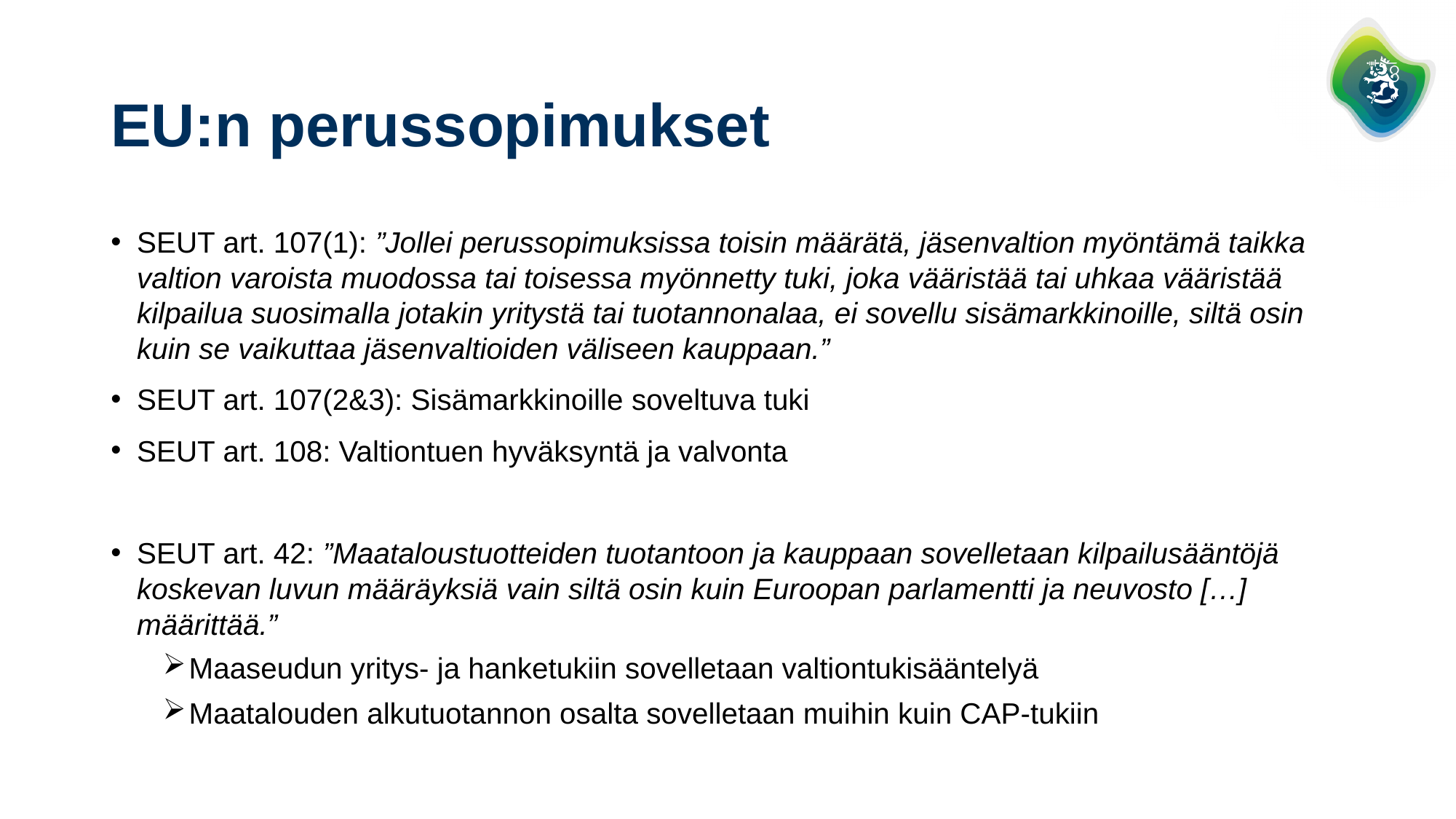

# EU:n perussopimukset
SEUT art. 107(1): ”Jollei perussopimuksissa toisin määrätä, jäsenvaltion myöntämä taikka valtion varoista muodossa tai toisessa myönnetty tuki, joka vääristää tai uhkaa vääristää kilpailua suosimalla jotakin yritystä tai tuotannonalaa, ei sovellu sisämarkkinoille, siltä osin kuin se vaikuttaa jäsenvaltioiden väliseen kauppaan.”
SEUT art. 107(2&3): Sisämarkkinoille soveltuva tuki
SEUT art. 108: Valtiontuen hyväksyntä ja valvonta

SEUT art. 42: ”Maataloustuotteiden tuotantoon ja kauppaan sovelletaan kilpailusääntöjä koskevan luvun määräyksiä vain siltä osin kuin Euroopan parlamentti ja neuvosto […] määrittää.”
Maaseudun yritys- ja hanketukiin sovelletaan valtiontukisääntelyä
Maatalouden alkutuotannon osalta sovelletaan muihin kuin CAP-tukiin